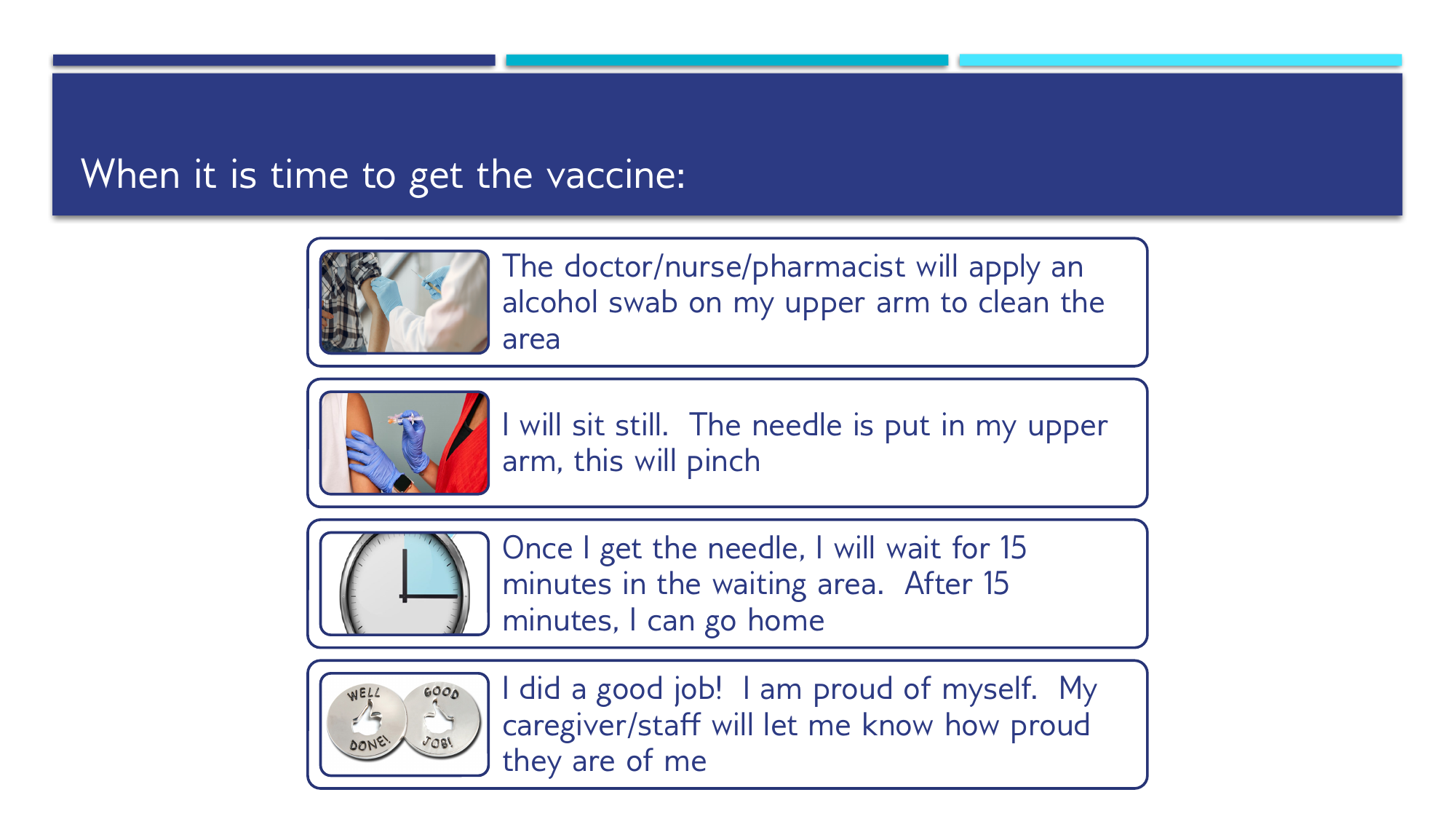

# When it is time to get the vaccine:
The doctor/nurse/pharmacist will apply an alcohol swab on my upper arm to clean the area
I will sit still.  The needle is put in my upper arm, this will pinch
Once I get the needle, I will wait for 15 minutes in the waiting area.  After 15 minutes, I can go home
I did a good job!  I am proud of myself.  My caregiver/staff will let me know how proud they are of me